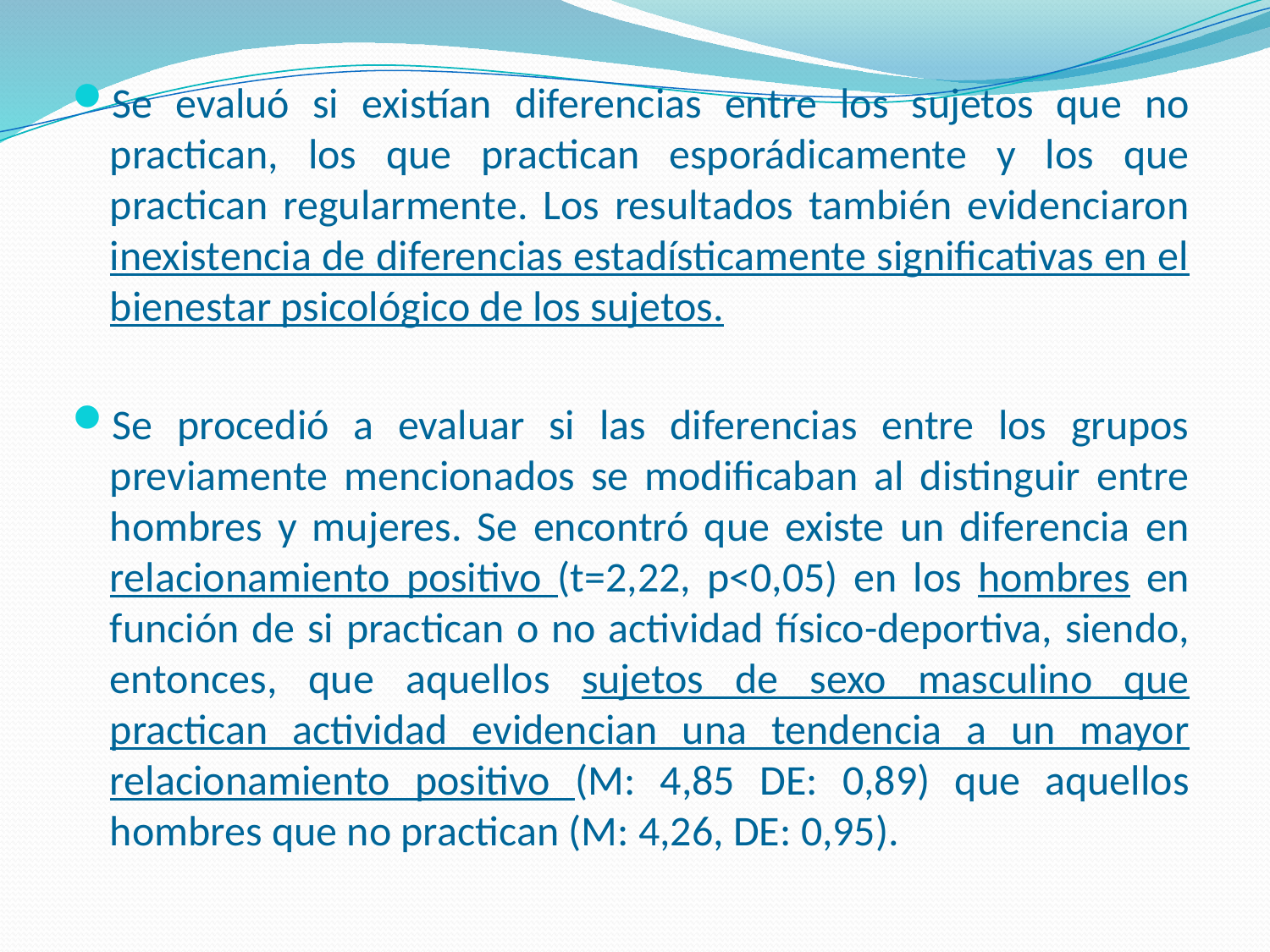

Se evaluó si existían diferencias entre los sujetos que no practican, los que practican esporádicamente y los que practican regularmente. Los resultados también evidenciaron inexistencia de diferencias estadísticamente significativas en el bienestar psicológico de los sujetos.

Se procedió a evaluar si las diferencias entre los grupos previamente mencionados se modificaban al distinguir entre hombres y mujeres. Se encontró que existe un diferencia en relacionamiento positivo (t=2,22, p<0,05) en los hombres en función de si practican o no actividad físico-deportiva, siendo, entonces, que aquellos sujetos de sexo masculino que practican actividad evidencian una tendencia a un mayor relacionamiento positivo (M: 4,85 DE: 0,89) que aquellos hombres que no practican (M: 4,26, DE: 0,95).